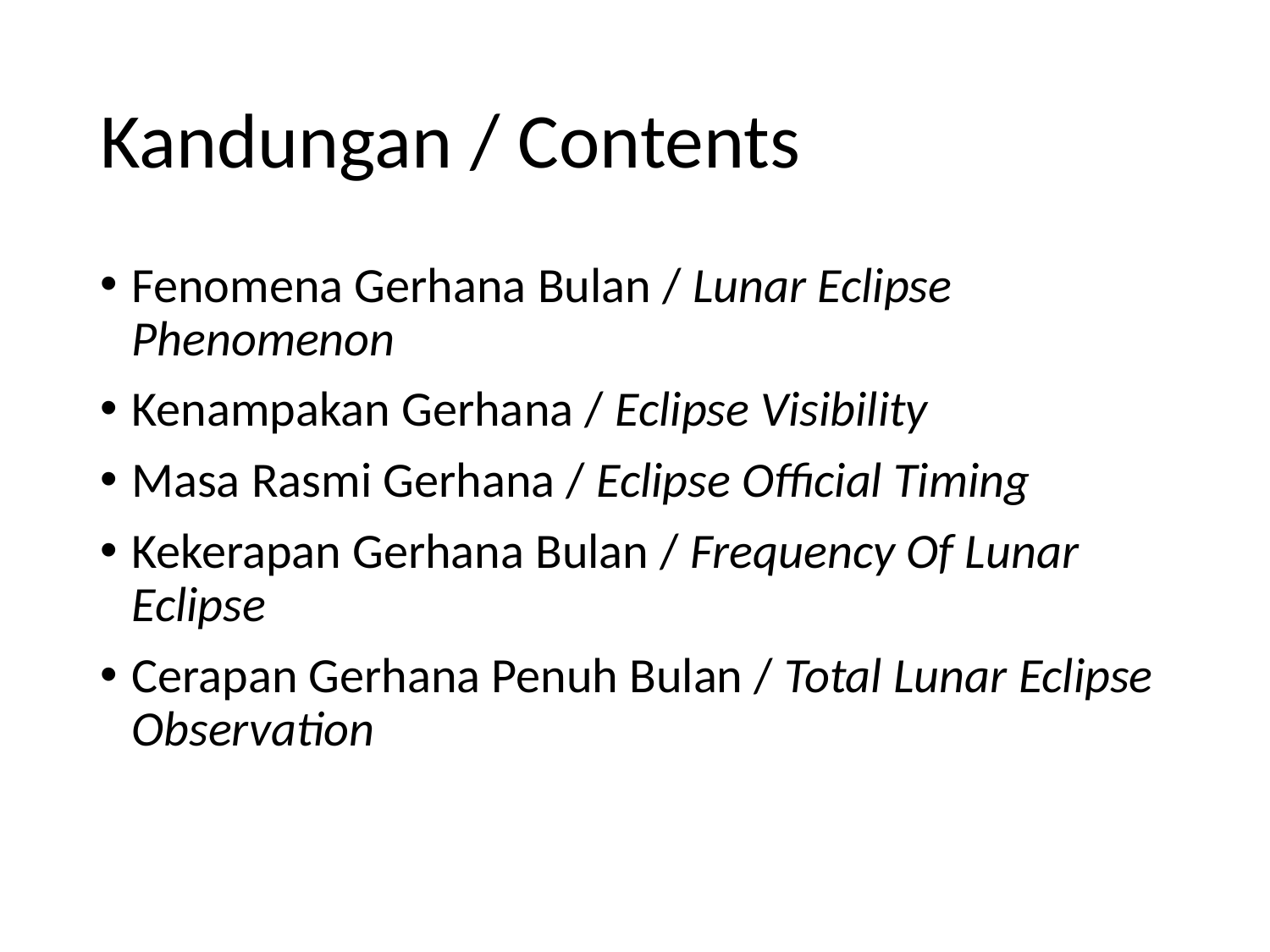

# Kandungan / Contents
Fenomena Gerhana Bulan / Lunar Eclipse Phenomenon
Kenampakan Gerhana / Eclipse Visibility
Masa Rasmi Gerhana / Eclipse Official Timing
Kekerapan Gerhana Bulan / Frequency Of Lunar Eclipse
Cerapan Gerhana Penuh Bulan / Total Lunar Eclipse Observation